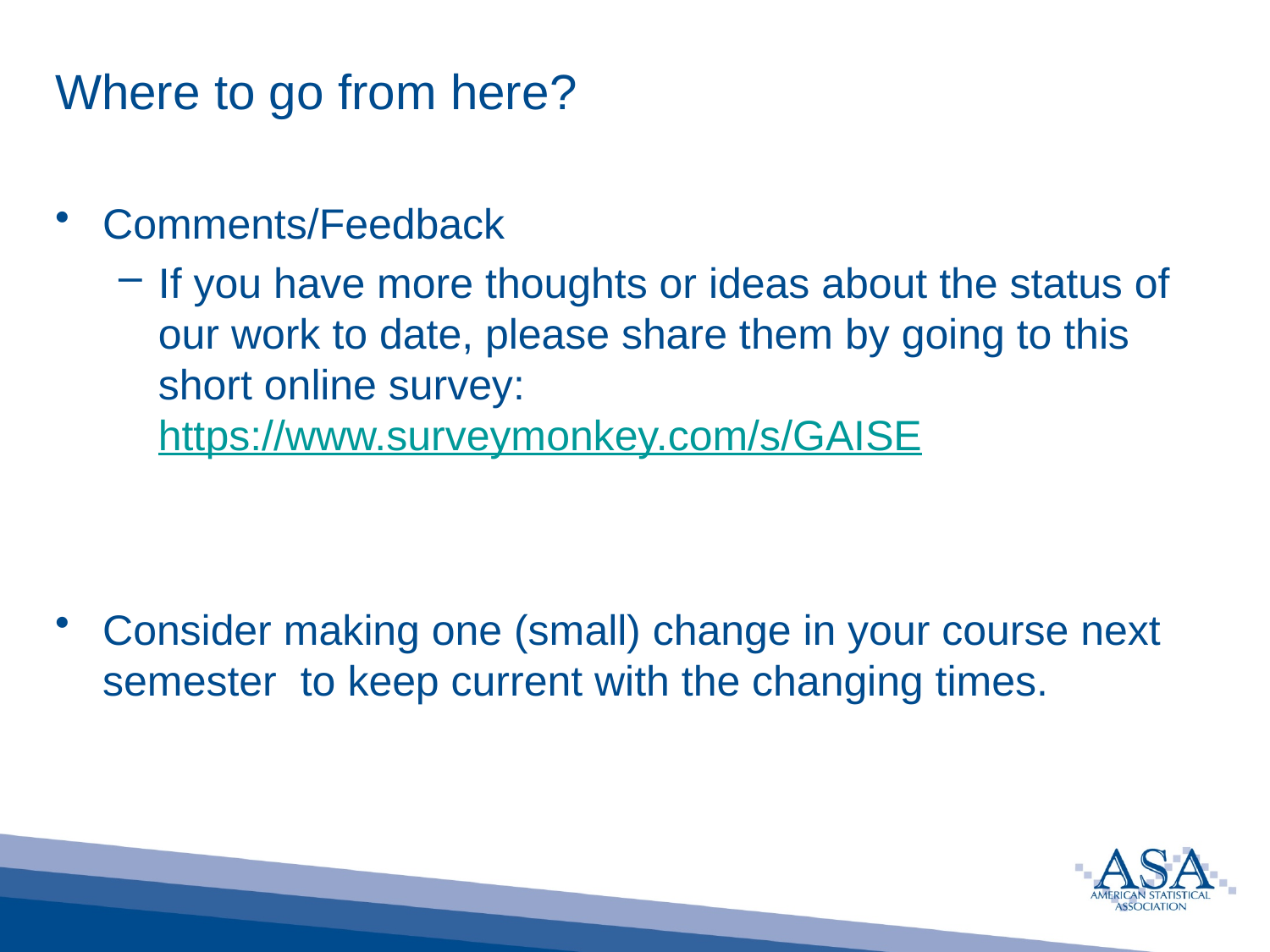

# Where to go from here?
Comments/Feedback
If you have more thoughts or ideas about the status of our work to date, please share them by going to this short online survey:  https://www.surveymonkey.com/s/GAISE

Consider making one (small) change in your course next semester  to keep current with the changing times.